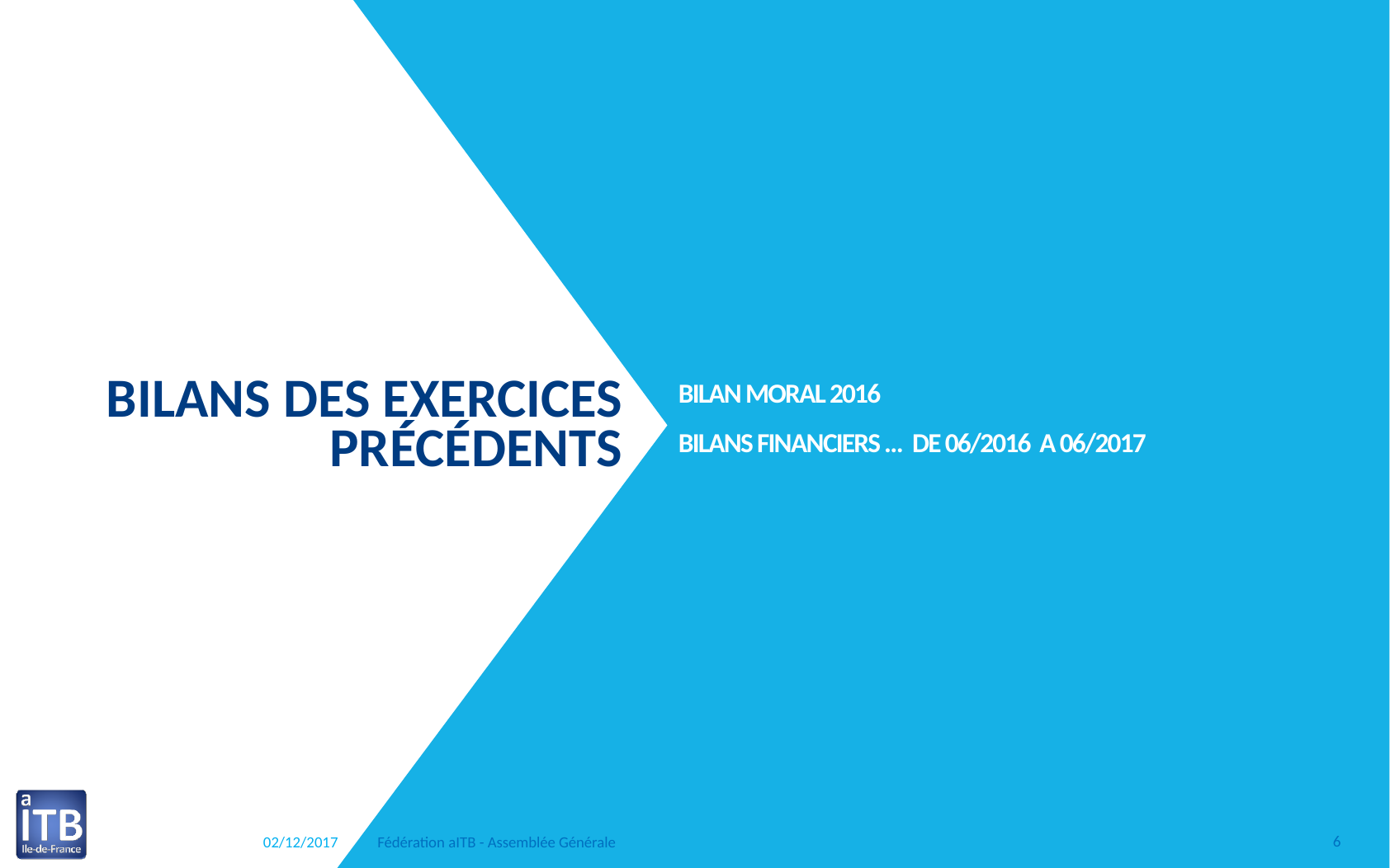

# Bilan moral 2016 Bilans financiers …  de 06/2016  A 06/2017
Bilans des exercices précédents
02/12/2017
Fédération aITB - Assemblée Générale